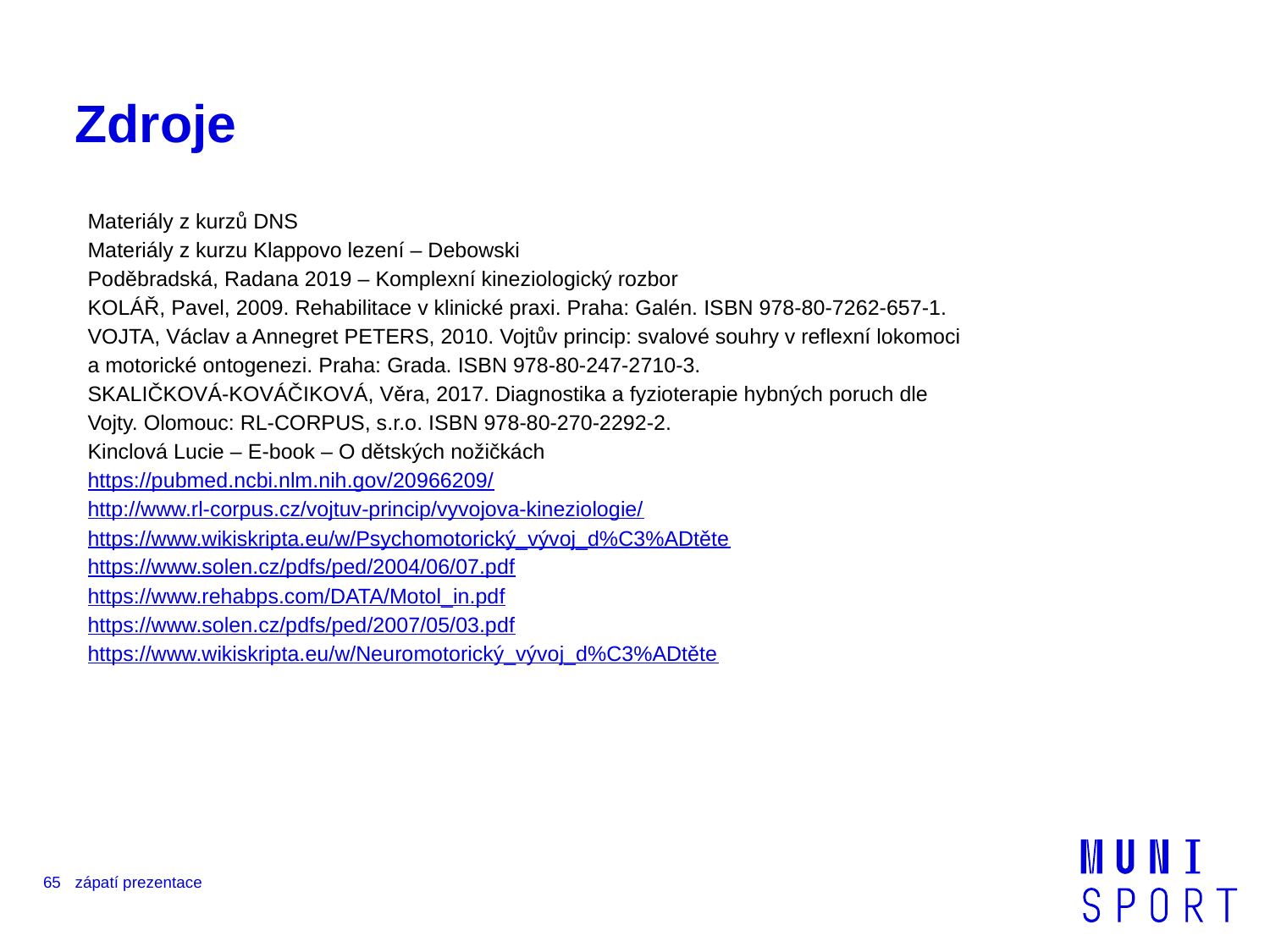

# Zdroje
Materiály z kurzů DNS
Materiály z kurzu Klappovo lezení – Debowski
Poděbradská, Radana 2019 – Komplexní kineziologický rozbor
KOLÁŘ, Pavel, 2009. Rehabilitace v klinické praxi. Praha: Galén. ISBN 978-80-7262-657-1.
VOJTA, Václav a Annegret PETERS, 2010. Vojtův princip: svalové souhry v reflexní lokomoci a motorické ontogenezi. Praha: Grada. ISBN 978-80-247-2710-3.
SKALIČKOVÁ-KOVÁČIKOVÁ, Věra, 2017. Diagnostika a fyzioterapie hybných poruch dle Vojty. Olomouc: RL-CORPUS, s.r.o. ISBN 978-80-270-2292-2.
Kinclová Lucie – E-book – O dětských nožičkách
https://pubmed.ncbi.nlm.nih.gov/20966209/
http://www.rl-corpus.cz/vojtuv-princip/vyvojova-kineziologie/
https://www.wikiskripta.eu/w/Psychomotorický_vývoj_d%C3%ADtěte
https://www.solen.cz/pdfs/ped/2004/06/07.pdf
https://www.rehabps.com/DATA/Motol_in.pdf
https://www.solen.cz/pdfs/ped/2007/05/03.pdf
https://www.wikiskripta.eu/w/Neuromotorický_vývoj_d%C3%ADtěte
65
zápatí prezentace